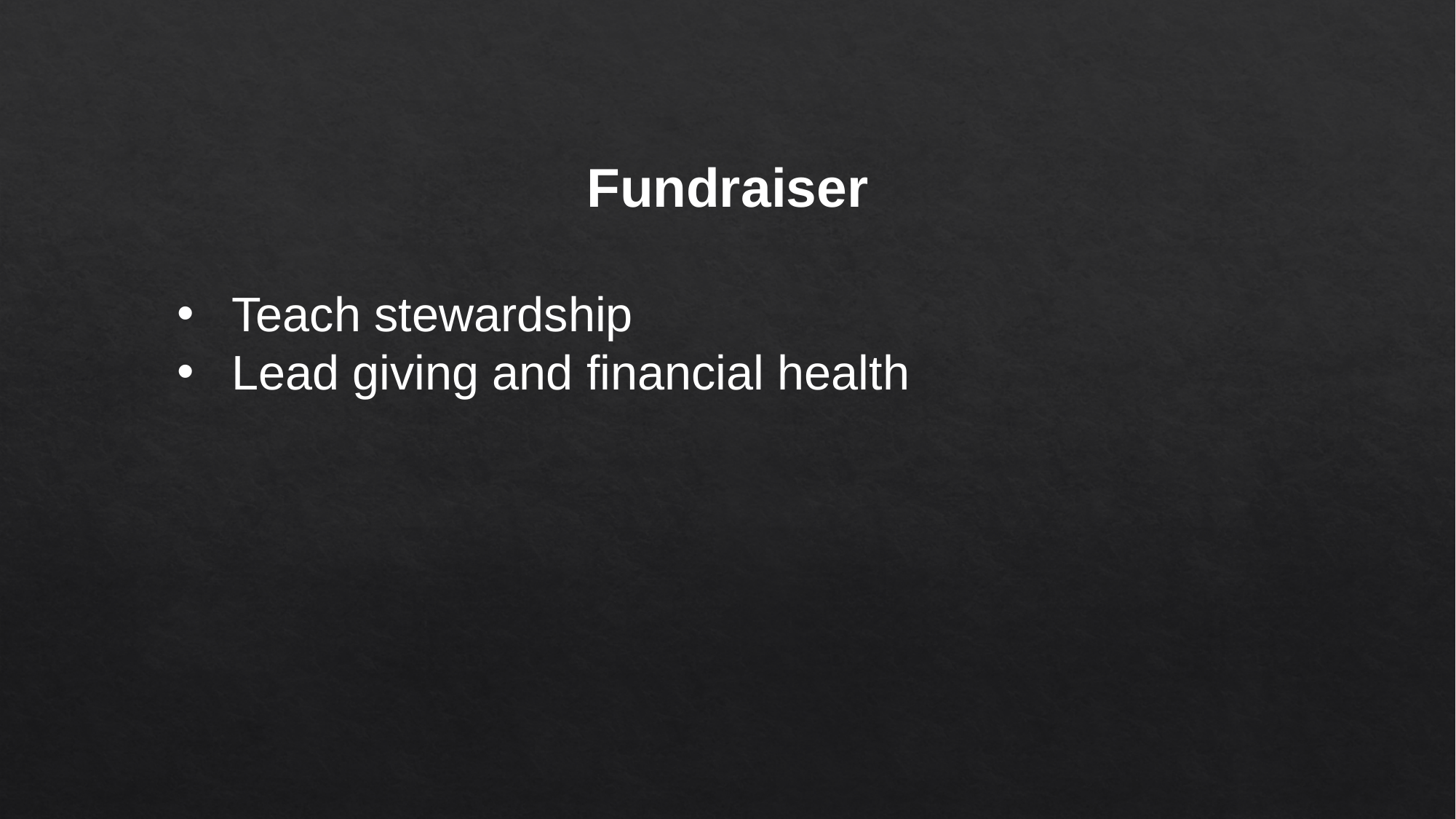

Fundraiser

Teach stewardship
Lead giving and financial health